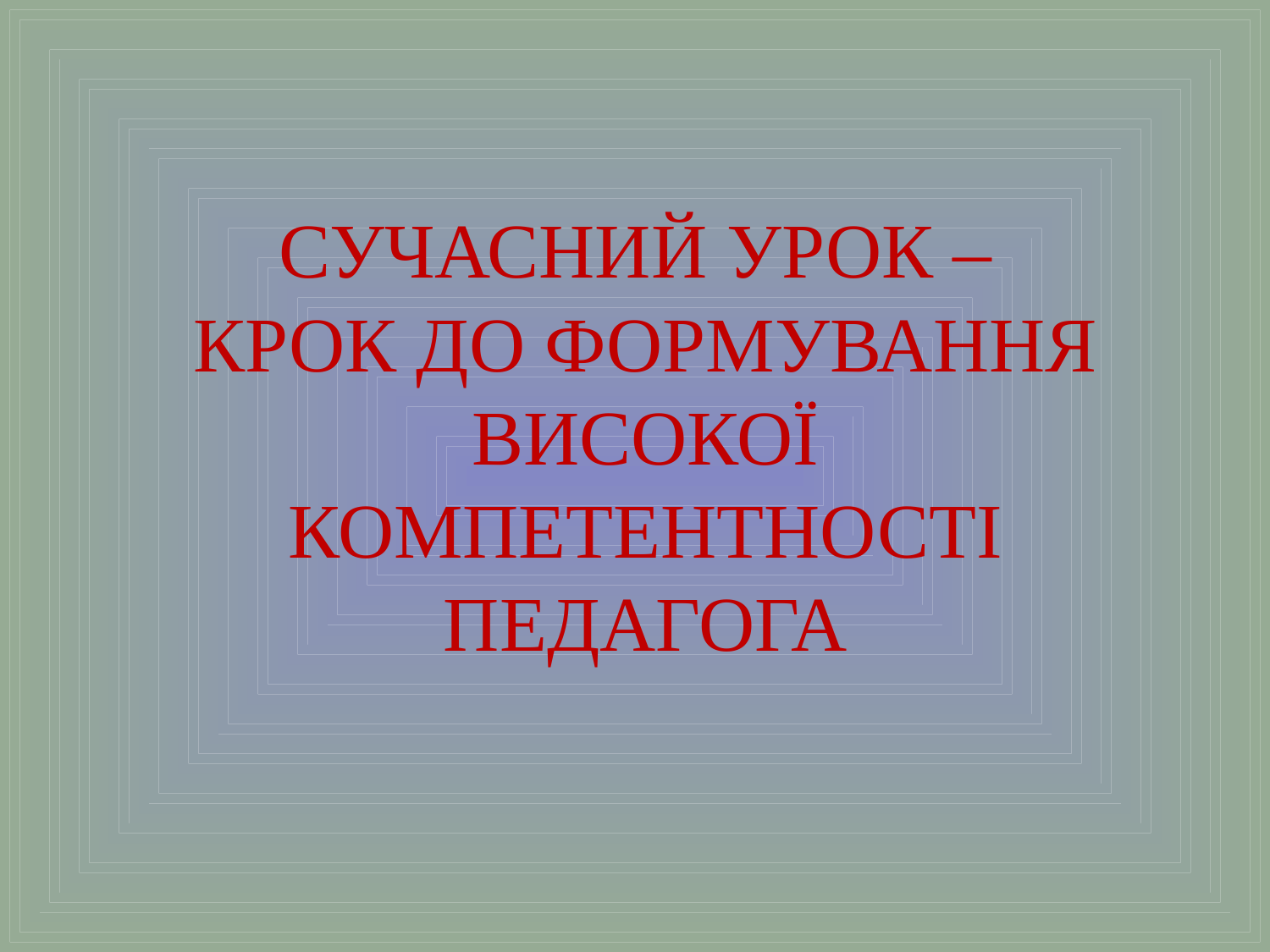

# СУЧАСНИЙ УРОК – КРОК ДО ФОРМУВАННЯ ВИСОКОЇ КОМПЕТЕНТНОСТІ ПЕДАГОГА